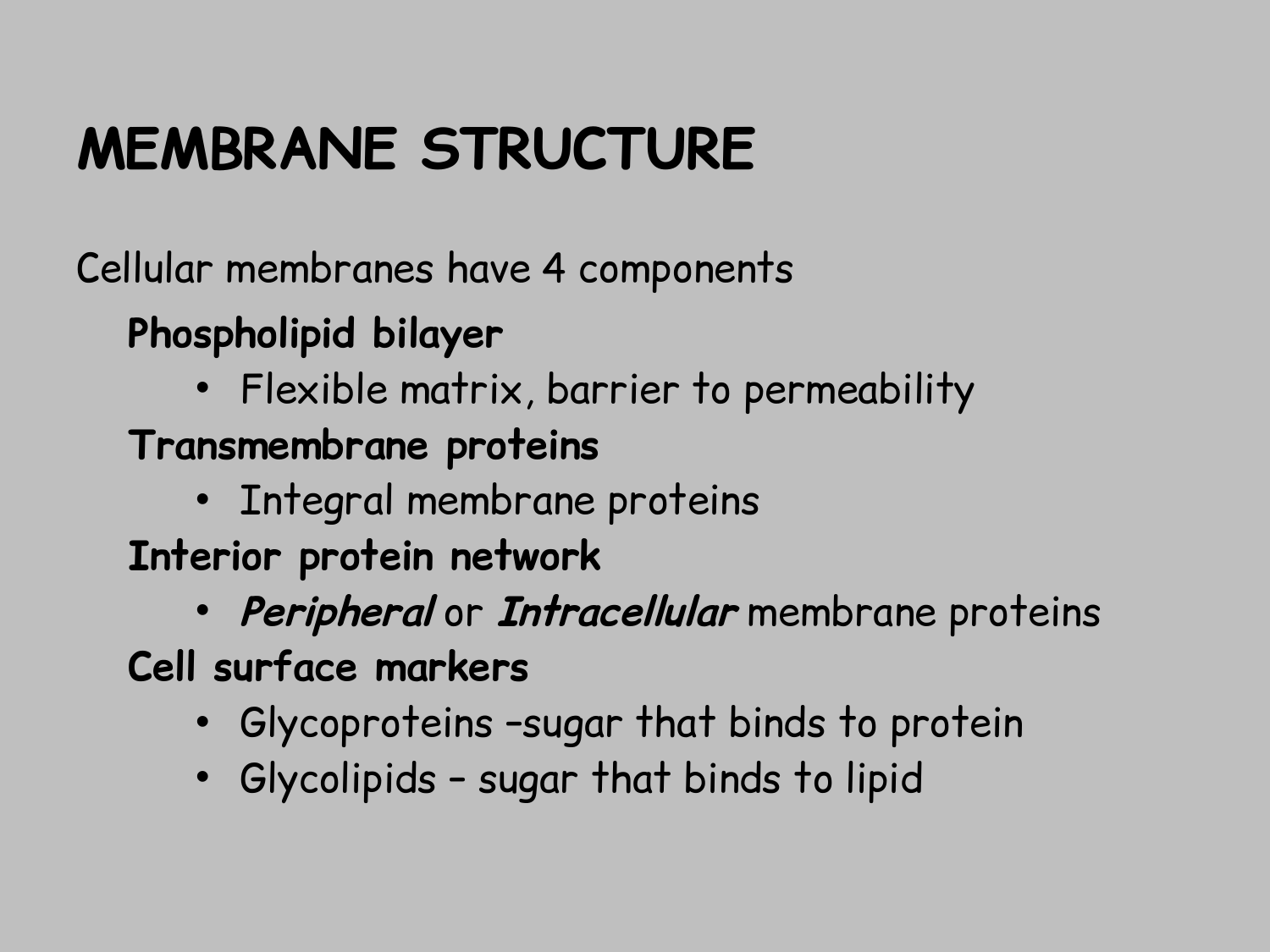

# Membrane Structure
Cellular membranes have 4 components
Phospholipid bilayer
Flexible matrix, barrier to permeability
Transmembrane proteins
Integral membrane proteins
Interior protein network
Peripheral or Intracellular membrane proteins
Cell surface markers
Glycoproteins –sugar that binds to protein
Glycolipids – sugar that binds to lipid